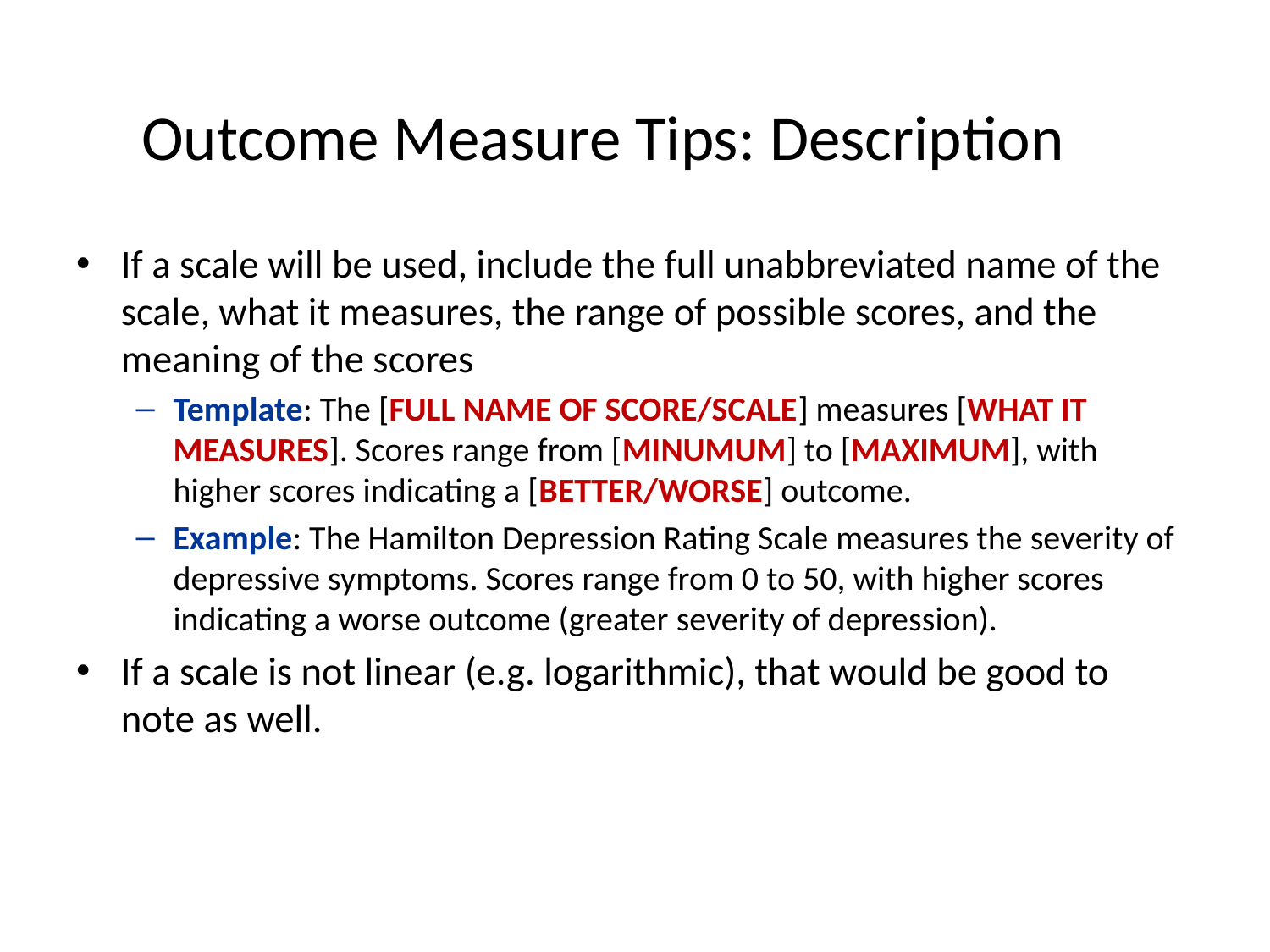

# Outcome Measure Tips: Description
If a scale will be used, include the full unabbreviated name of the scale, what it measures, the range of possible scores, and the meaning of the scores
Template: The [FULL NAME OF SCORE/SCALE] measures [WHAT IT MEASURES]. Scores range from [MINUMUM] to [MAXIMUM], with higher scores indicating a [BETTER/WORSE] outcome.
Example: The Hamilton Depression Rating Scale measures the severity of depressive symptoms. Scores range from 0 to 50, with higher scores indicating a worse outcome (greater severity of depression).
If a scale is not linear (e.g. logarithmic), that would be good to note as well.